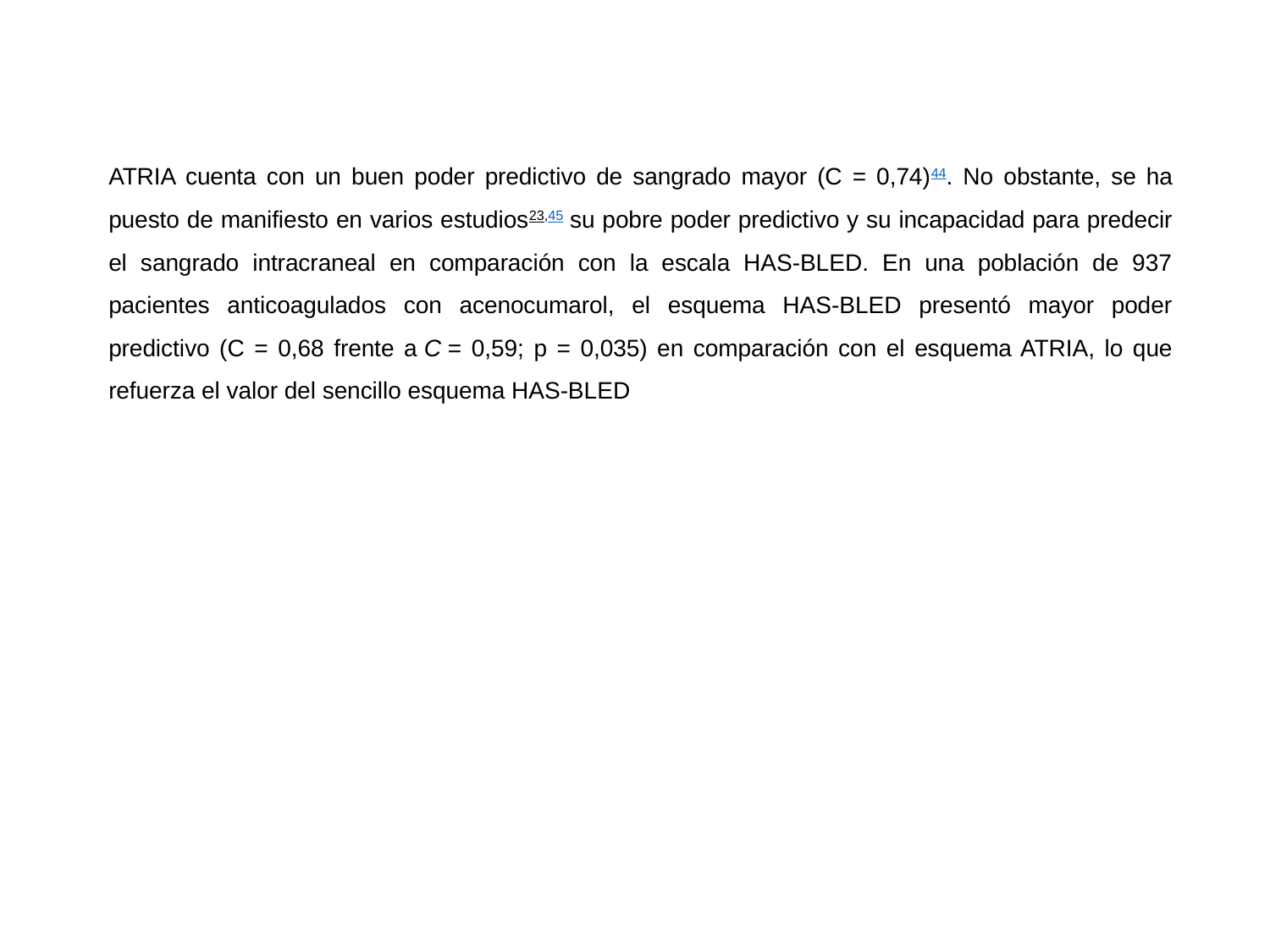

ATRIA cuenta con un buen poder predictivo de sangrado mayor (C = 0,74)44. No obstante, se ha puesto de manifiesto en varios estudios23,45 su pobre poder predictivo y su incapacidad para predecir el sangrado intracraneal en comparación con la escala HAS-BLED. En una población de 937 pacientes anticoagulados con acenocumarol, el esquema HAS-BLED presentó mayor poder predictivo (C = 0,68 frente a C = 0,59; p = 0,035) en comparación con el esquema ATRIA, lo que refuerza el valor del sencillo esquema HAS-BLED